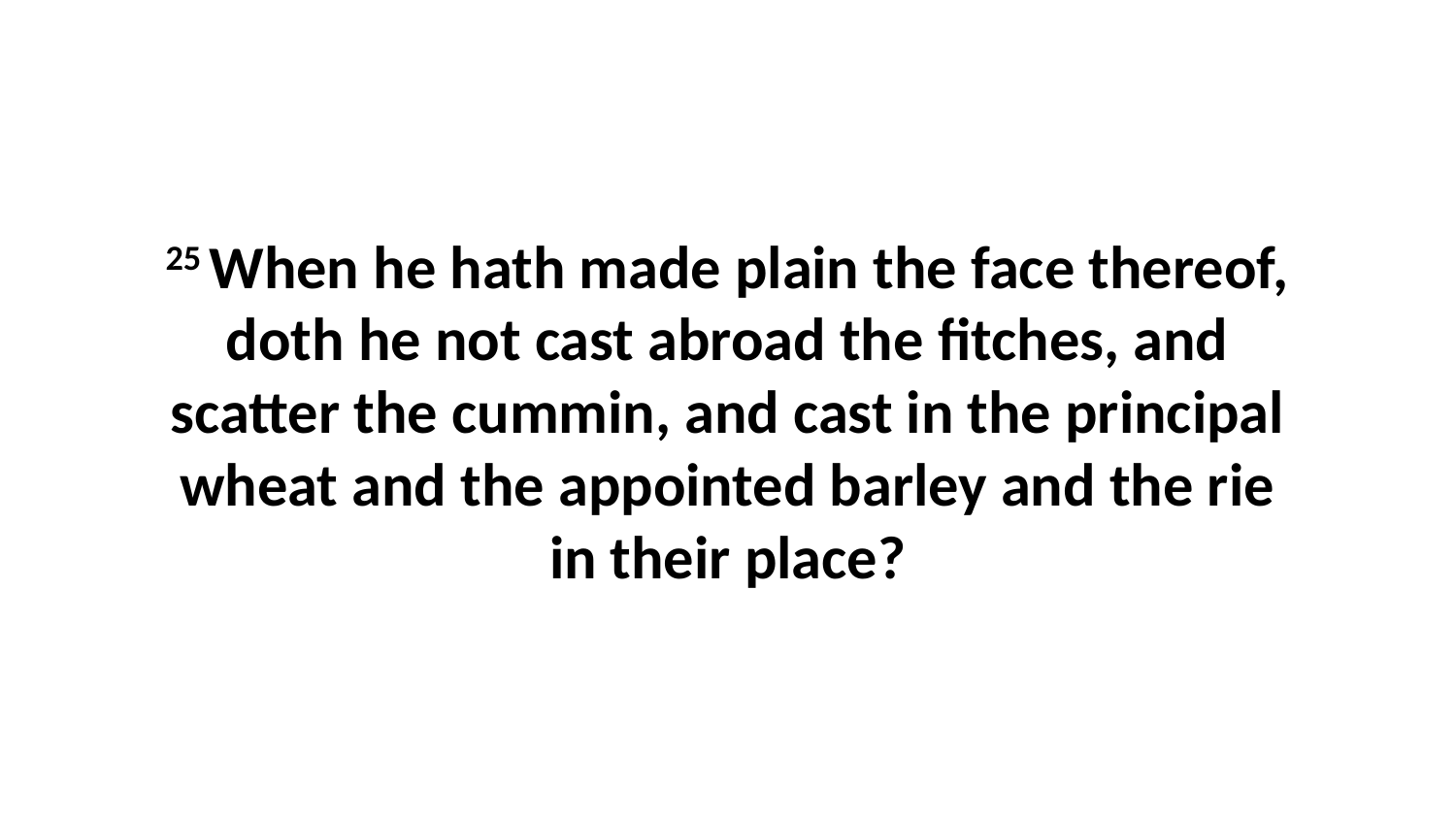

25 When he hath made plain the face thereof, doth he not cast abroad the fitches, and scatter the cummin, and cast in the principal wheat and the appointed barley and the rie in their place?